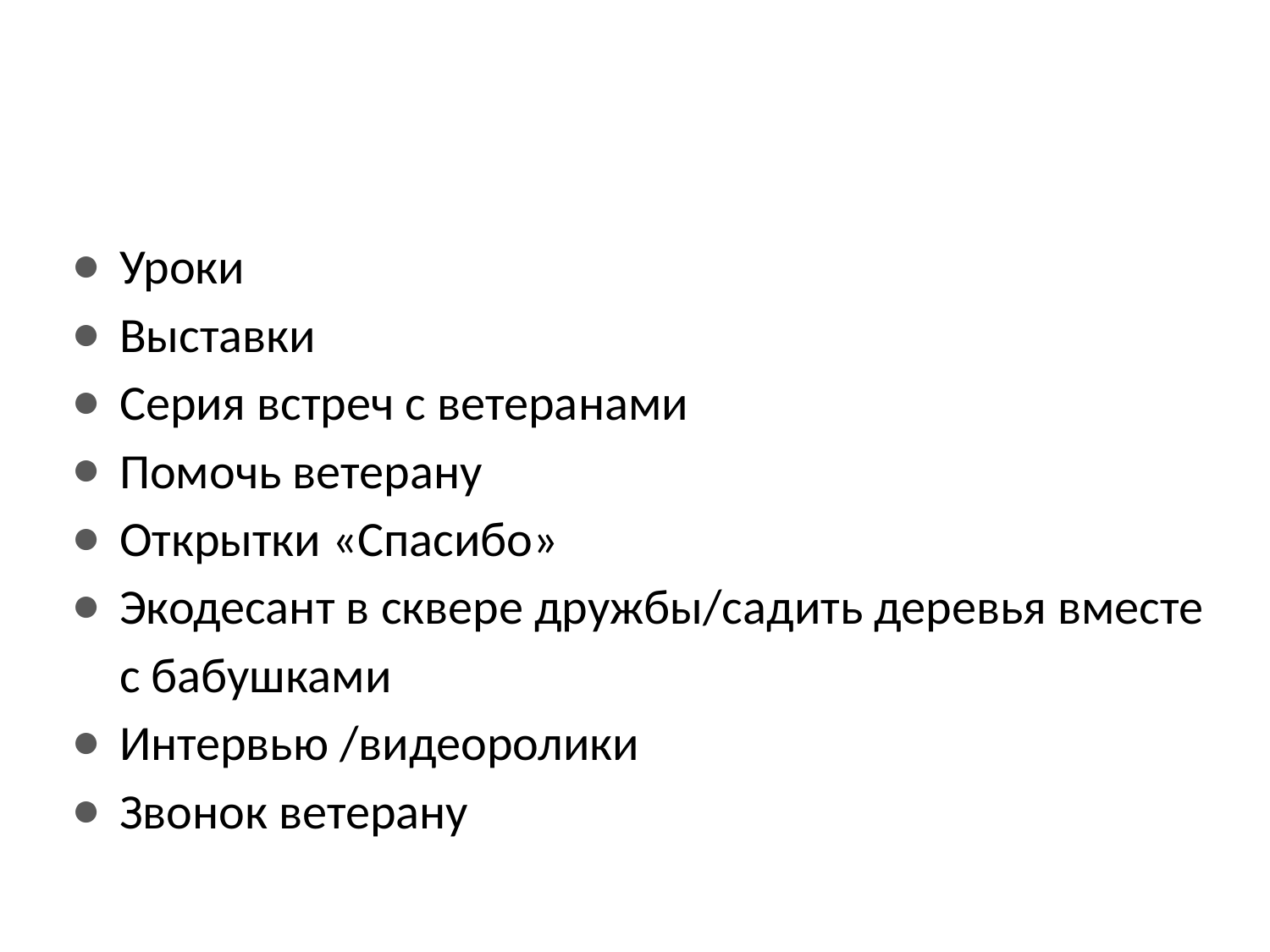

Уроки
Выставки
Серия встреч с ветеранами
Помочь ветерану
Открытки «Спасибо»
Экодесант в сквере дружбы/садить деревья вместе с бабушками
Интервью /видеоролики
Звонок ветерану